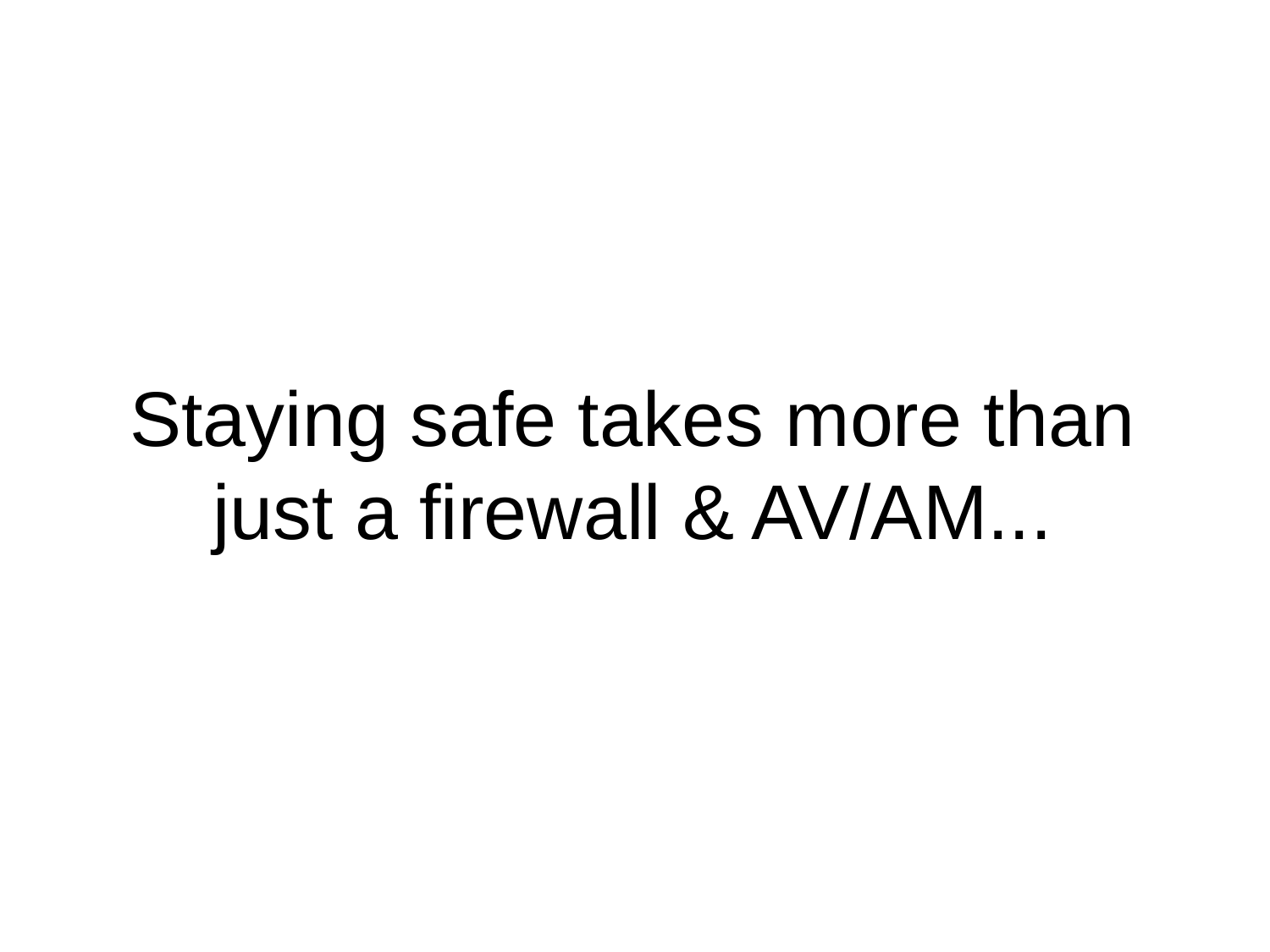

Staying safe takes more than just a firewall & AV/AM...